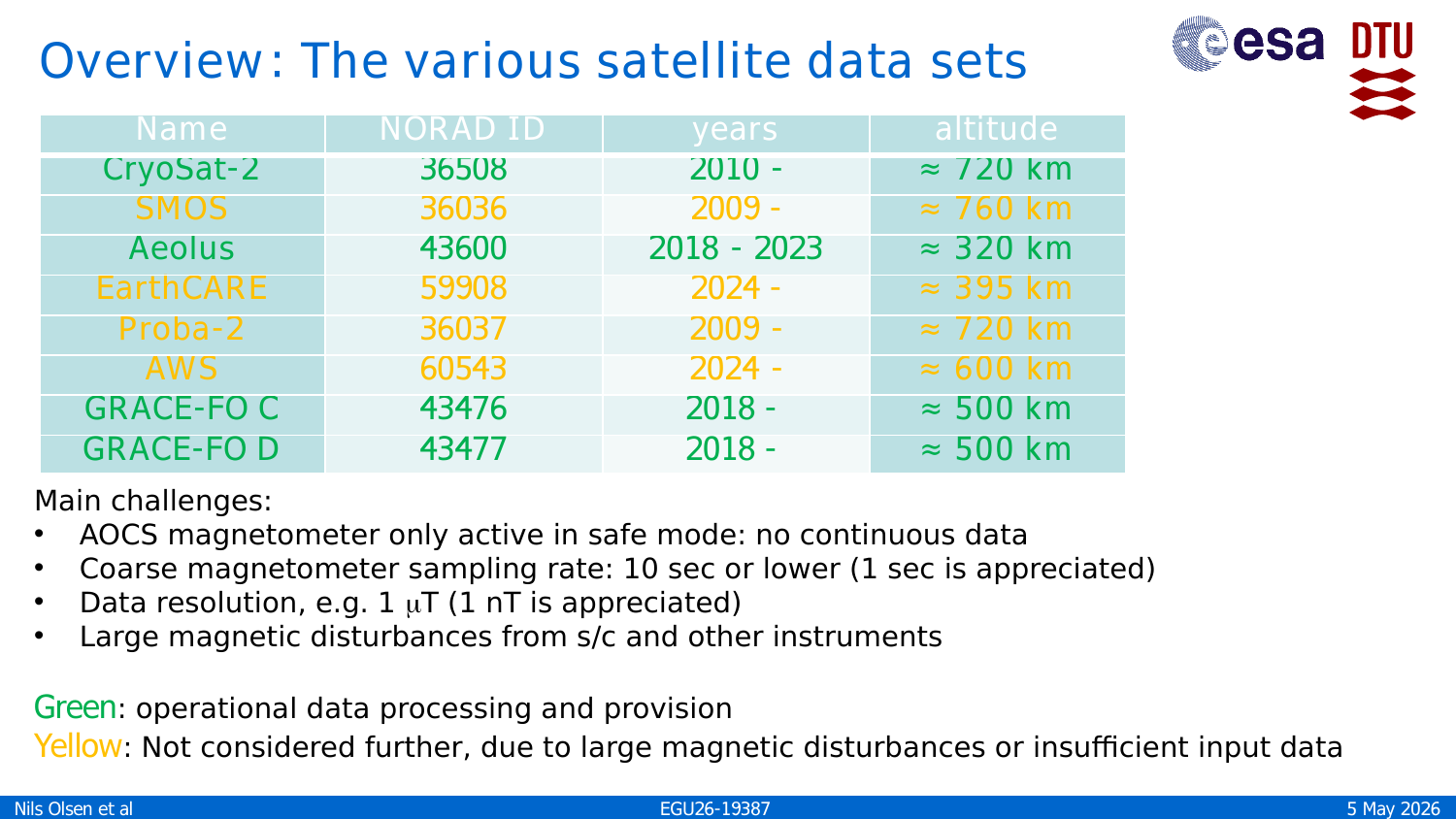

# Overview: The various satellite data sets
| Name | NORAD ID | years | altitude |
| --- | --- | --- | --- |
| CryoSat-2 | 36508 | 2010 - | ≈ 720 km |
| SMOS | 36036 | 2009 - | ≈ 760 km |
| Aeolus | 43600 | 2018 - 2023 | ≈ 320 km |
| EarthCARE | 59908 | 2024 - | ≈ 395 km |
| Proba-2 | 36037 | 2009 - | ≈ 720 km |
| AWS | 60543 | 2024 - | ≈ 600 km |
| GRACE-FO C | 43476 | 2018 - | ≈ 500 km |
| GRACE-FO D | 43477 | 2018 - | ≈ 500 km |
|  |  |  |  |
Main challenges:
AOCS magnetometer only active in safe mode: no continuous data
Coarse magnetometer sampling rate: 10 sec or lower (1 sec is appreciated)
Data resolution, e.g. 1 μT (1 nT is appreciated)
Large magnetic disturbances from s/c and other instruments

Green: operational data processing and provision
Yellow: Not considered further, due to large magnetic disturbances or insufficient input data